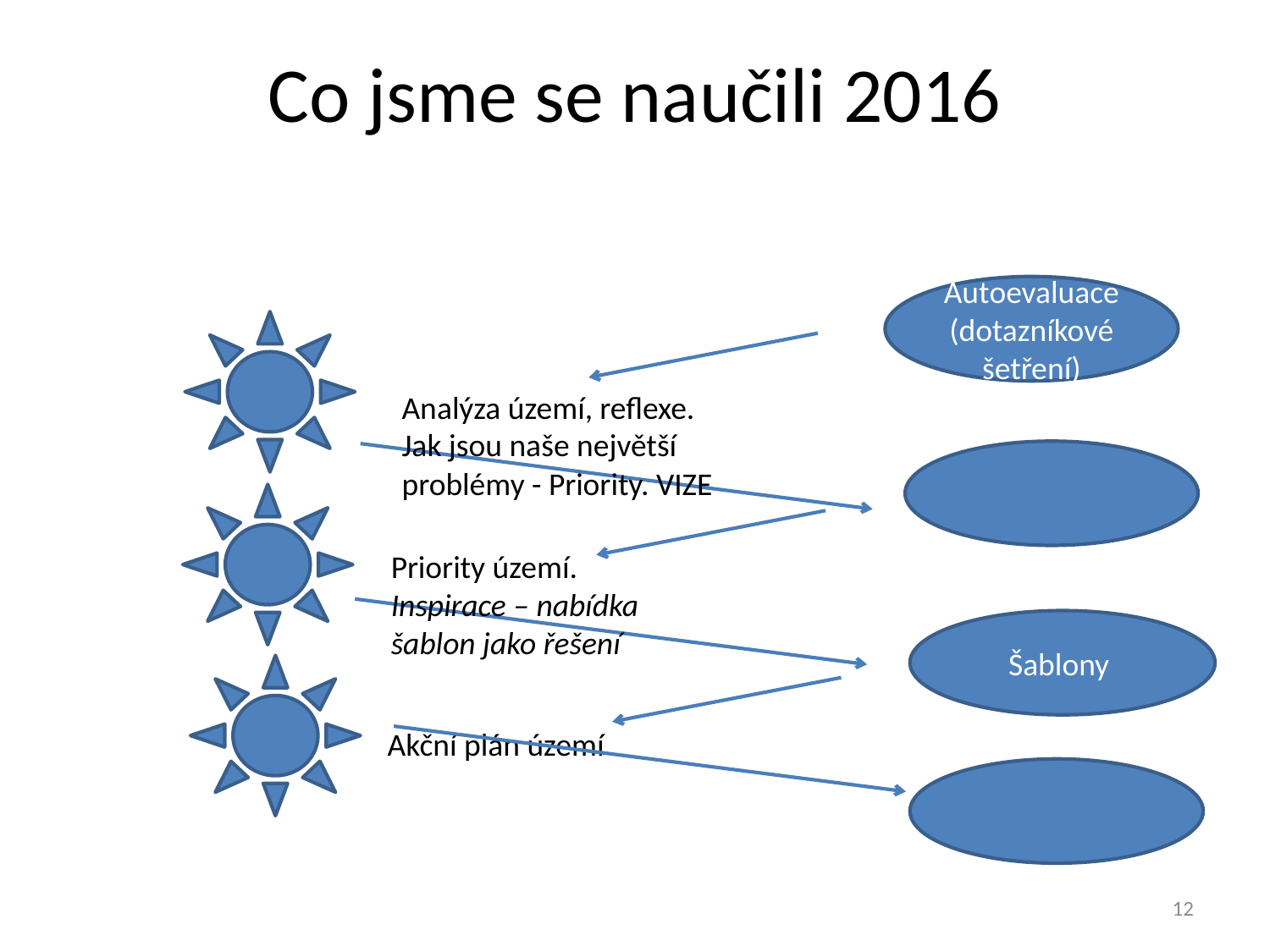

Co jsme se naučili 2016
Autoevaluace
(dotazníkové šetření)

Analýza území, reflexe.
Jak jsou naše největší problémy - Priority. VIZE

Priority území.
Inspirace – nabídka šablon jako řešení
Šablony

Akční plán území

12